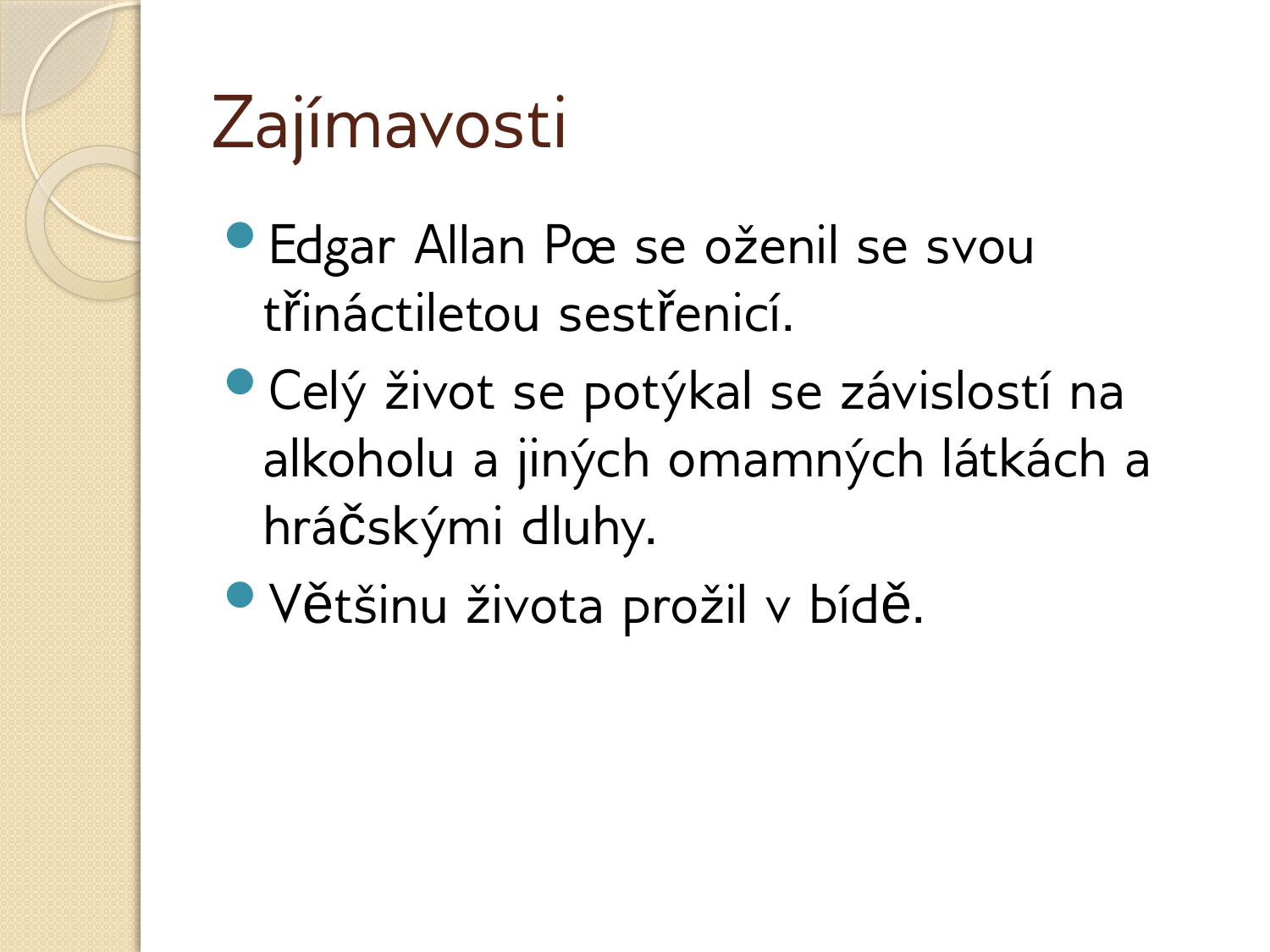

# Zajímavosti
Edgar Allan Poe se oženil se svou třináctiletou sestřenicí.
Celý život se potýkal se závislostí na alkoholu a jiných omamných látkách a hráčskými dluhy.
Většinu života prožil v bídě.